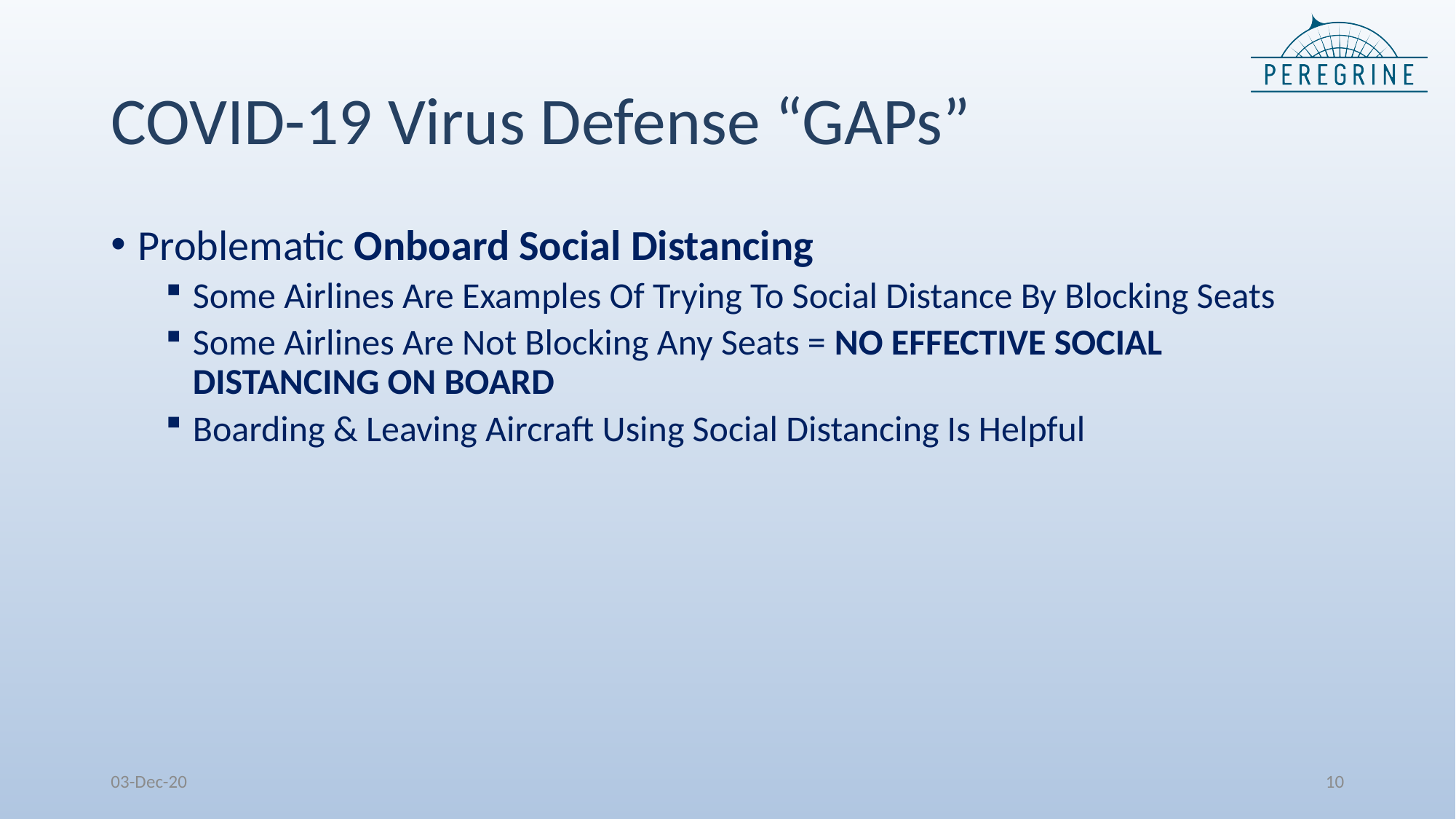

# COVID-19 Virus Defense “GAPs”
Problematic Onboard Social Distancing
Some Airlines Are Examples Of Trying To Social Distance By Blocking Seats
Some Airlines Are Not Blocking Any Seats = NO EFFECTIVE SOCIAL DISTANCING ON BOARD
Boarding & Leaving Aircraft Using Social Distancing Is Helpful
03-Dec-20
10